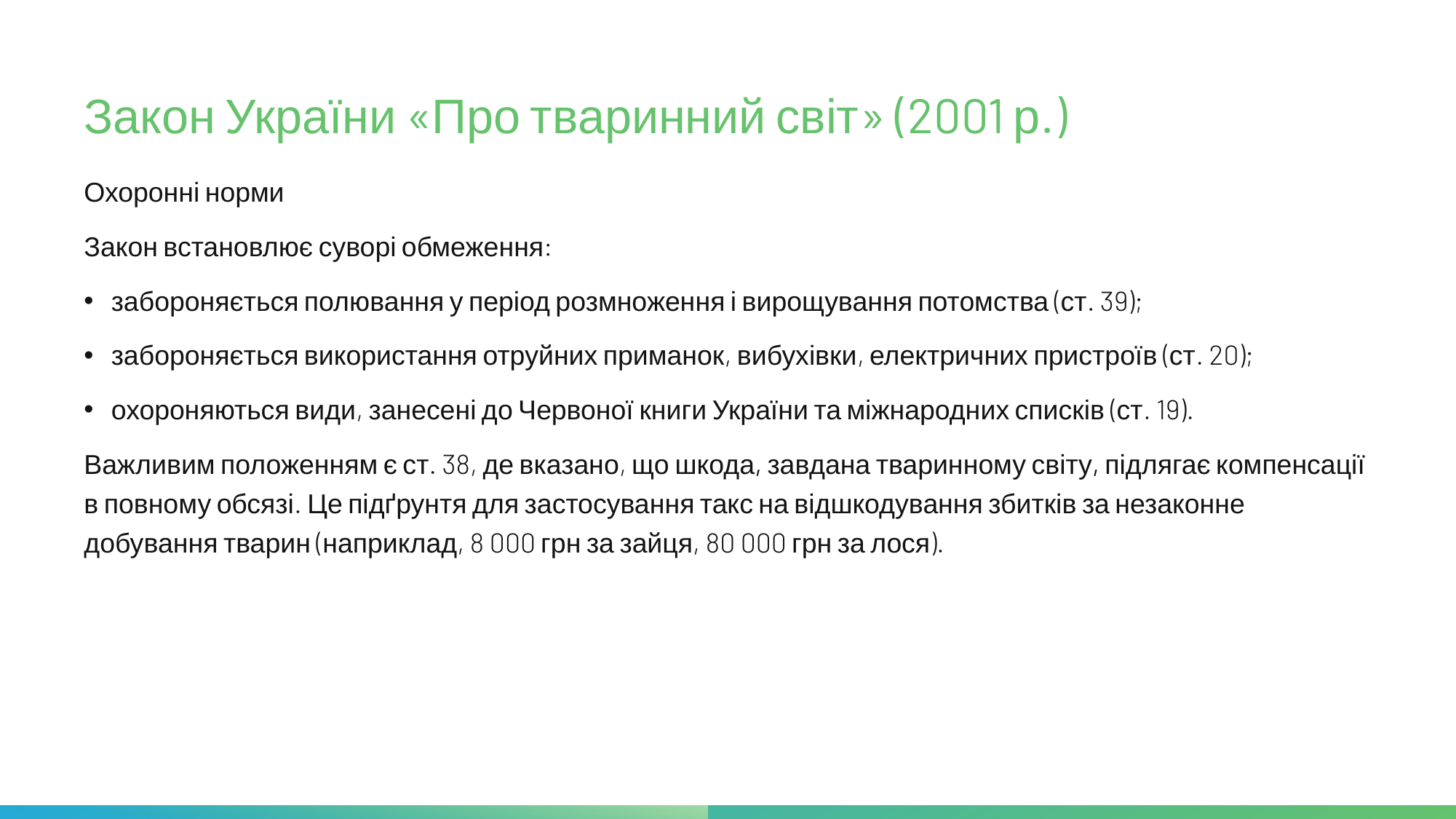

# Закон України «Про тваринний світ» (2001 р.)
Охоронні норми
Закон встановлює суворі обмеження:
забороняється полювання у період розмноження і вирощування потомства (ст. 39);
забороняється використання отруйних приманок, вибухівки, електричних пристроїв (ст. 20);
охороняються види, занесені до Червоної книги України та міжнародних списків (ст. 19).
Важливим положенням є ст. 38, де вказано, що шкода, завдана тваринному світу, підлягає компенсації в повному обсязі. Це підґрунтя для застосування такс на відшкодування збитків за незаконне добування тварин (наприклад, 8 000 грн за зайця, 80 000 грн за лося).